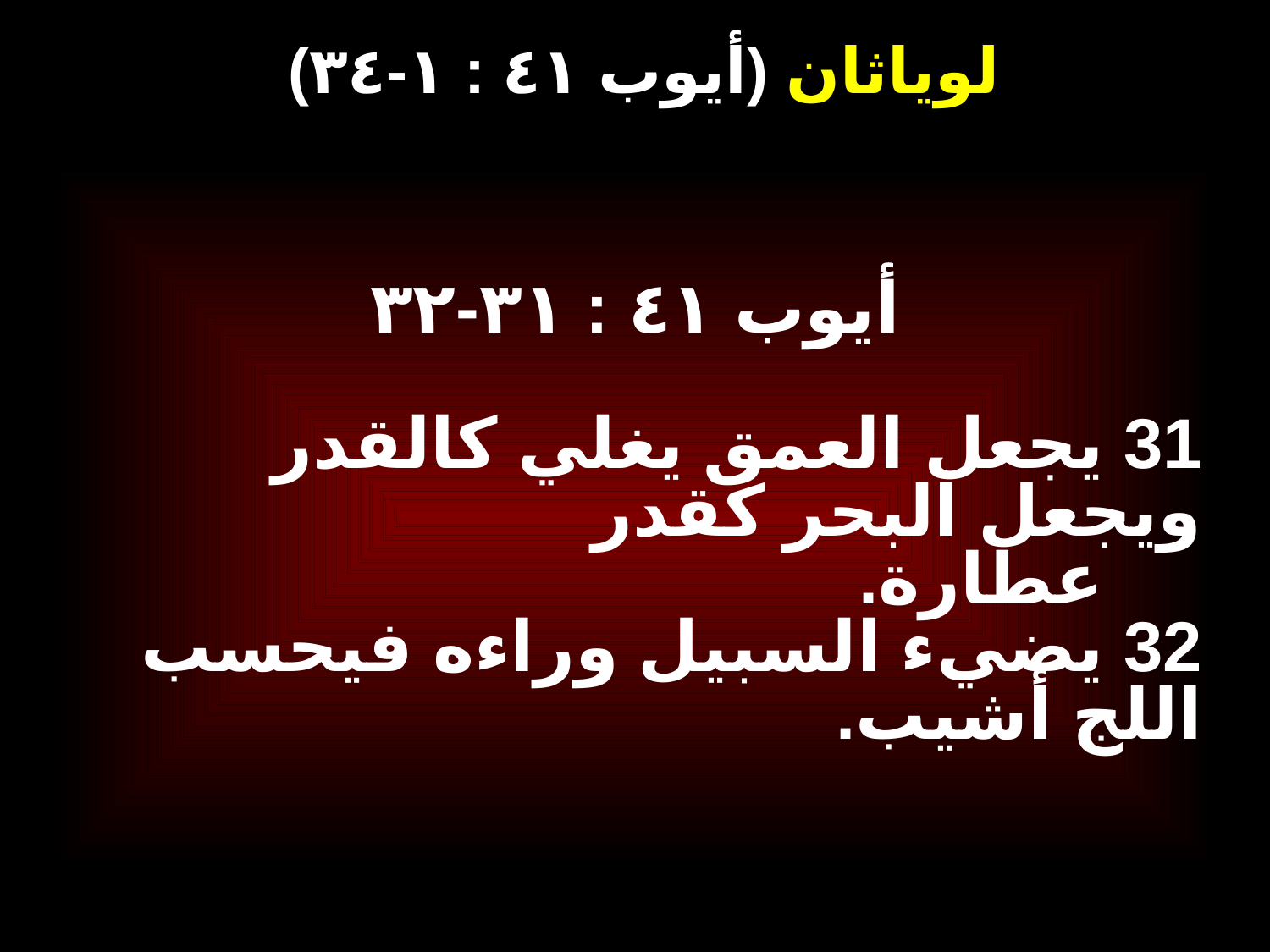

# (أيوب ٤١ : ١-٣٤) لوياثان

أيوب ٤١ : ٣١-٣٢

31 يجعل العمق يغلي كالقدر ويجعل البحر كقدر
     عطارة.
32 يضيء السبيل وراءه فيحسب اللج أشيب.